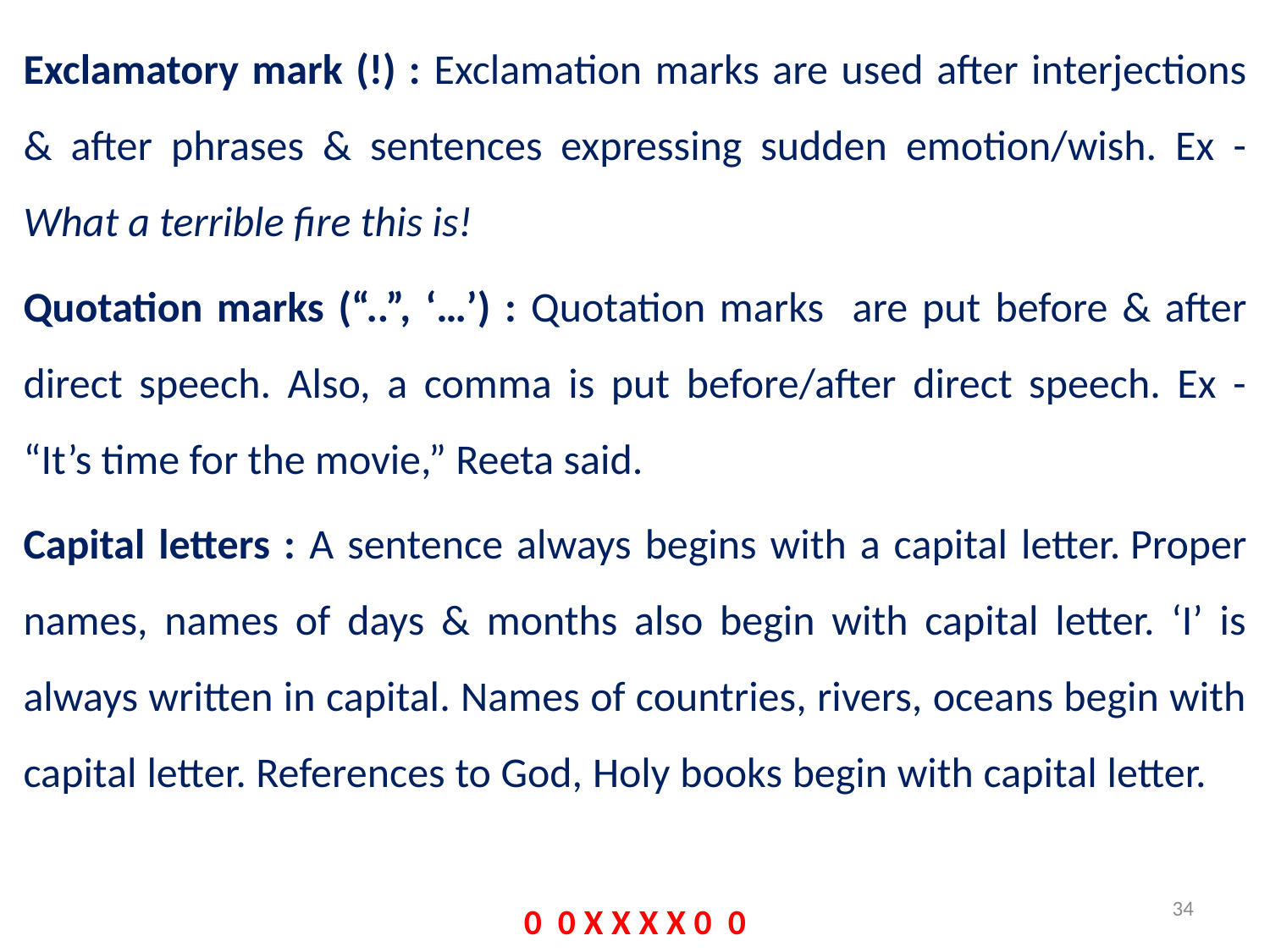

Exclamatory mark (!) : Exclamation marks are used after interjections & after phrases & sentences expressing sudden emotion/wish. Ex - What a terrible fire this is!
Quotation marks (“..”, ‘…’) : Quotation marks  are put before & after direct speech. Also, a comma is put before/after direct speech. Ex - “It’s time for the movie,” Reeta said.
Capital letters : A sentence always begins with a capital letter. Proper names, names of days & months also begin with capital letter. ‘I’ is always written in capital. Names of countries, rivers, oceans begin with capital letter. References to God, Holy books begin with capital letter.
0  0 X X X X 0  0

34